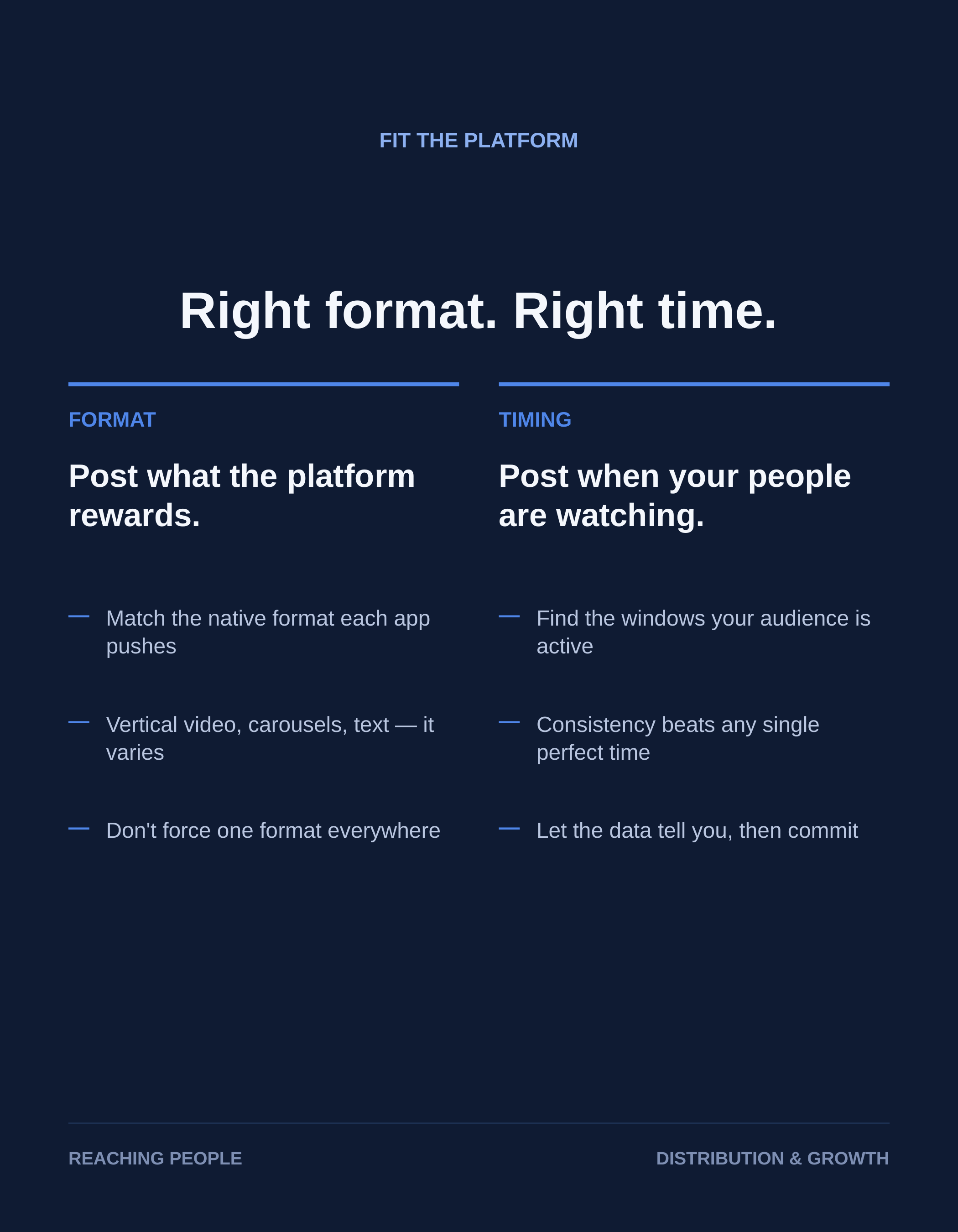

FIT THE PLATFORM
Right format. Right time.

FORMAT
TIMING
Post what the platform rewards.
Post when your people are watching.
—
—
Match the native format each app pushes
Find the windows your audience is active
—
—
Vertical video, carousels, text — it varies
Consistency beats any single perfect time
—
—
Don't force one format everywhere
Let the data tell you, then commit

REACHING PEOPLE
DISTRIBUTION & GROWTH